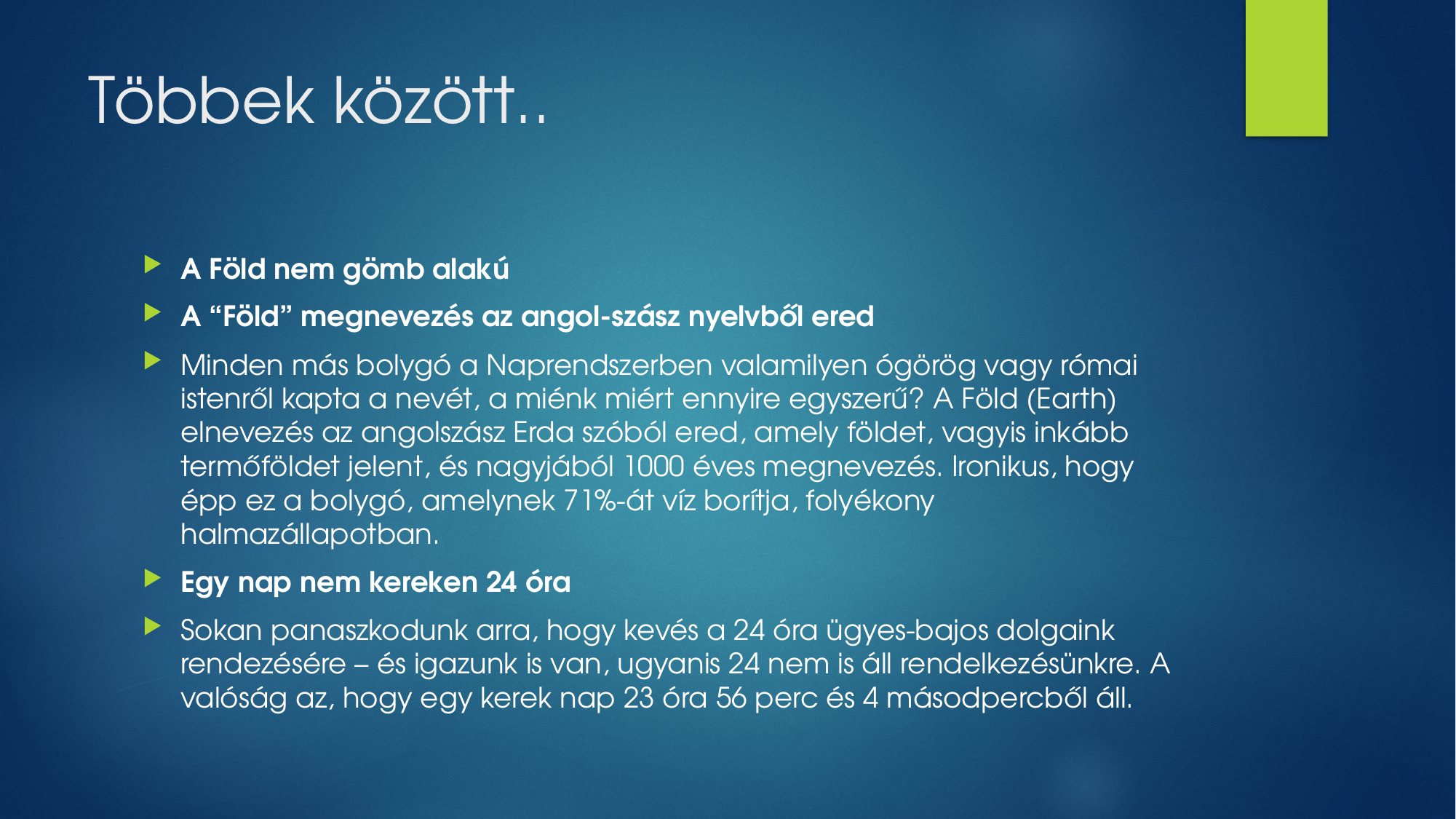

# Többek között..
A Föld nem gömb alakú
A “Föld” megnevezés az angol-szász nyelvből ered
Minden más bolygó a Naprendszerben valamilyen ógörög vagy római istenről kapta a nevét, a miénk miért ennyire egyszerű? A Föld (Earth) elnevezés az angolszász Erda szóból ered, amely földet, vagyis inkább termőföldet jelent, és nagyjából 1000 éves megnevezés. Ironikus, hogy épp ez a bolygó, amelynek 71%-át víz borítja, folyékony halmazállapotban.
Egy nap nem kereken 24 óra
Sokan panaszkodunk arra, hogy kevés a 24 óra ügyes-bajos dolgaink rendezésére – és igazunk is van, ugyanis 24 nem is áll rendelkezésünkre. A valóság az, hogy egy kerek nap 23 óra 56 perc és 4 másodpercből áll.